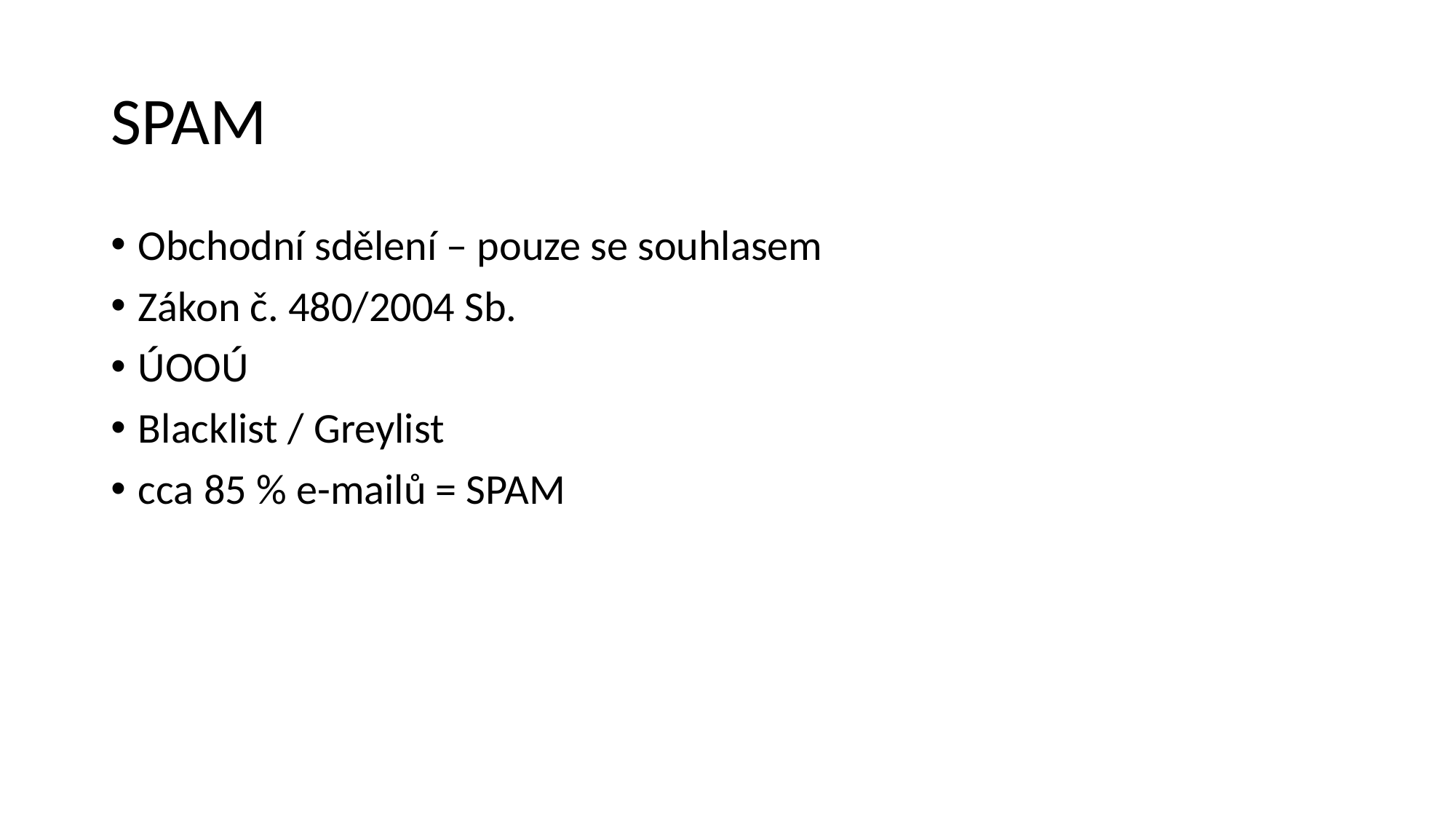

# SPAM
Obchodní sdělení – pouze se souhlasem
Zákon č. 480/2004 Sb.
ÚOOÚ
Blacklist / Greylist
cca 85 % e-mailů = SPAM